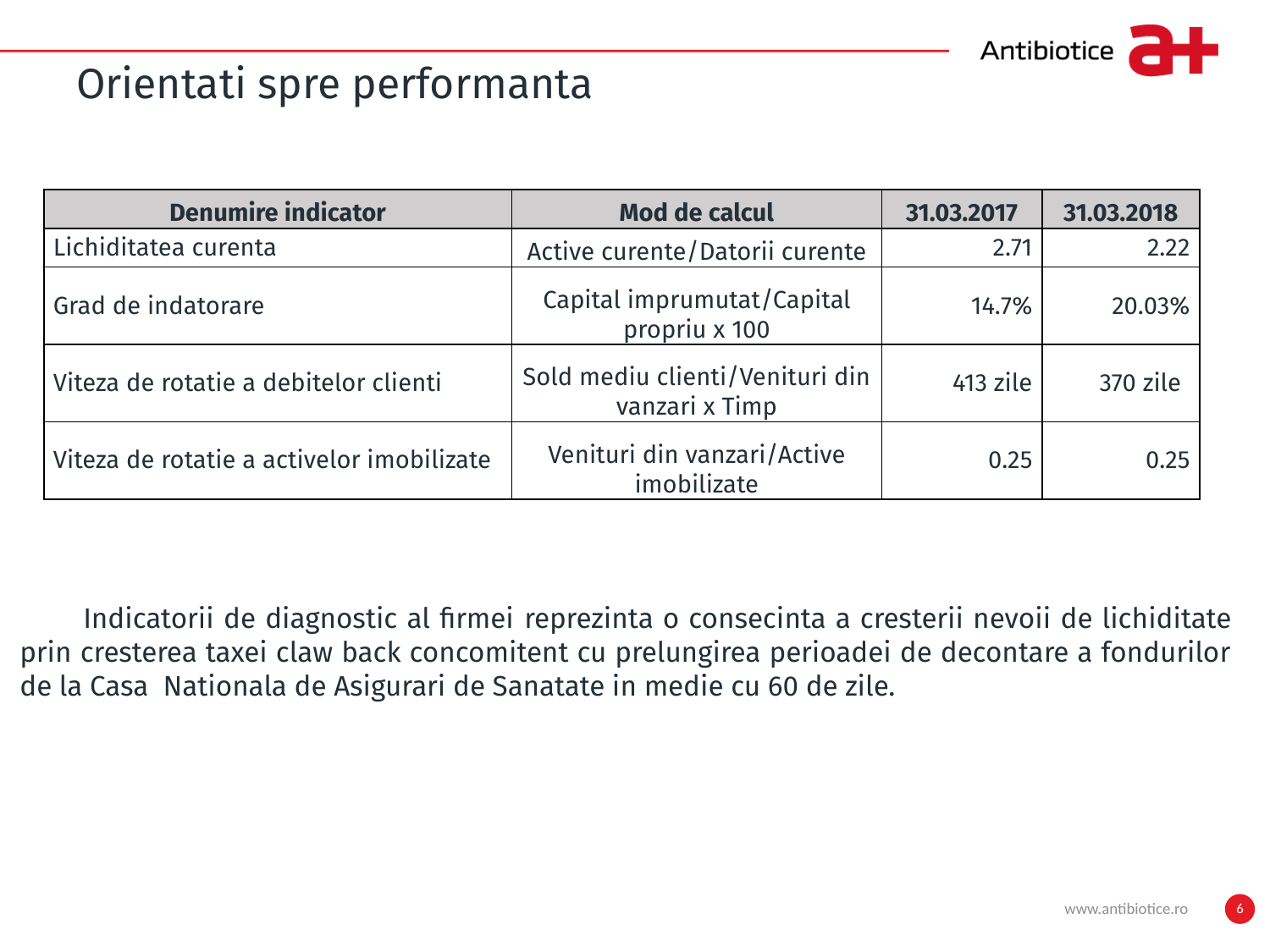

# Orientati spre performanta

| Denumire indicator | Mod de calcul | 31.03.2017 | 31.03.2018 |
| --- | --- | --- | --- |
| Lichiditatea curenta | Active curente/Datorii curente | 2.71 | 2.22 |
| Grad de indatorare | Capital imprumutat/Capital propriu x 100 | 14.7% | 20.03% |
| Viteza de rotatie a debitelor clienti | Sold mediu clienti/Venituri din vanzari x Timp | 413 zile | 370 zile |
| Viteza de rotatie a activelor imobilizate | Venituri din vanzari/Active imobilizate | 0.25 | 0.25 |

Indicatorii de diagnostic al firmei reprezinta o consecinta a cresterii nevoii de lichiditate prin cresterea taxei claw back concomitent cu prelungirea perioadei de decontare a fondurilor de la Casa  Nationala de Asigurari de Sanatate in medie cu 60 de zile.
www.antibiotice.ro
6